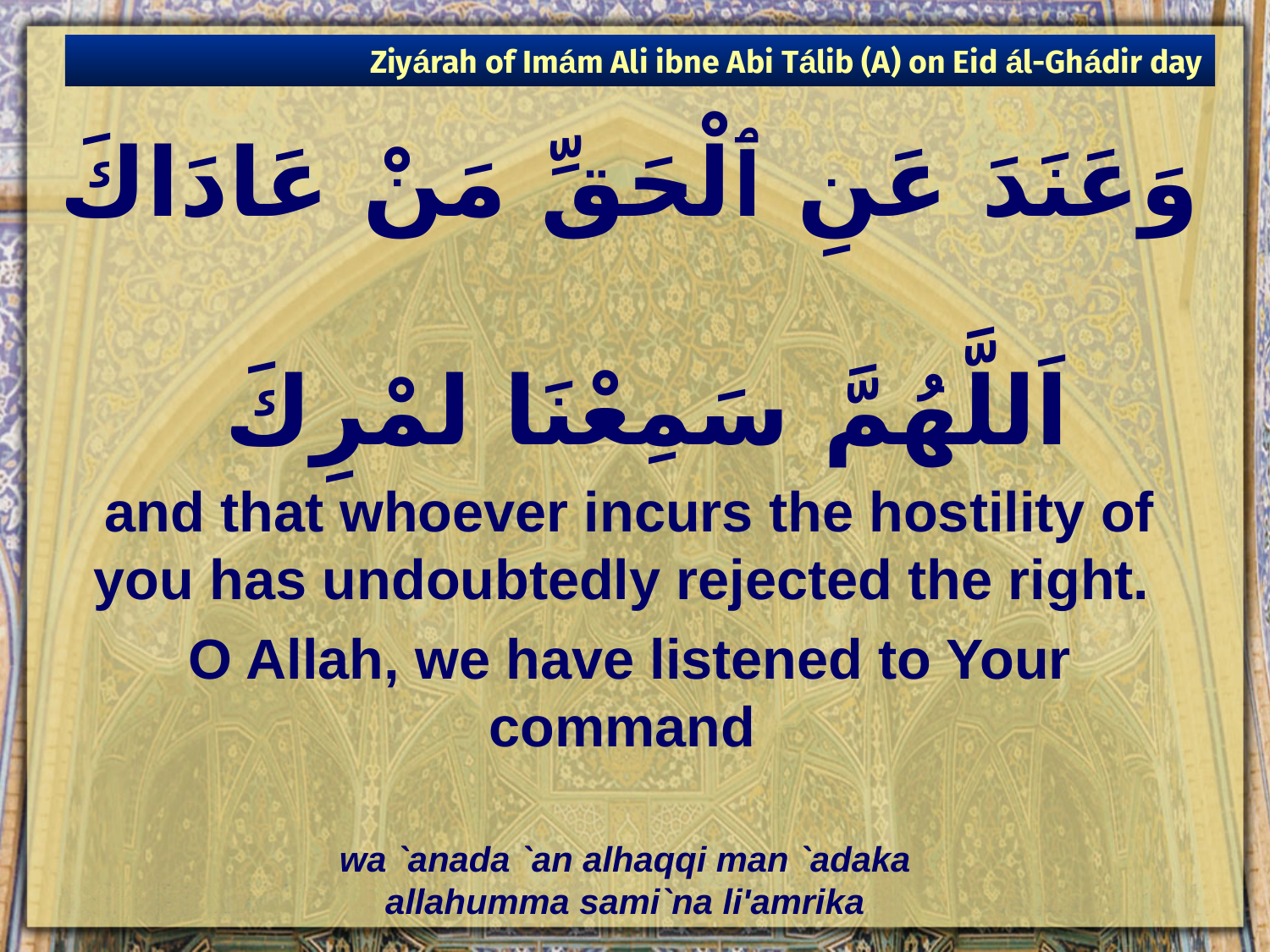

Ziyárah of Imám Ali ibne Abi Tálib (A) on Eid ál-Ghádir day
# وَعَنَدَ عَنِ ٱلْحَقِّ مَنْ عَادَاكَ اَللَّهُمَّ سَمِعْنَا لمْرِكَ
and that whoever incurs the hostility of you has undoubtedly rejected the right.
O Allah, we have listened to Your command
wa `anada `an alhaqqi man `adaka
allahumma sami`na li'amrika